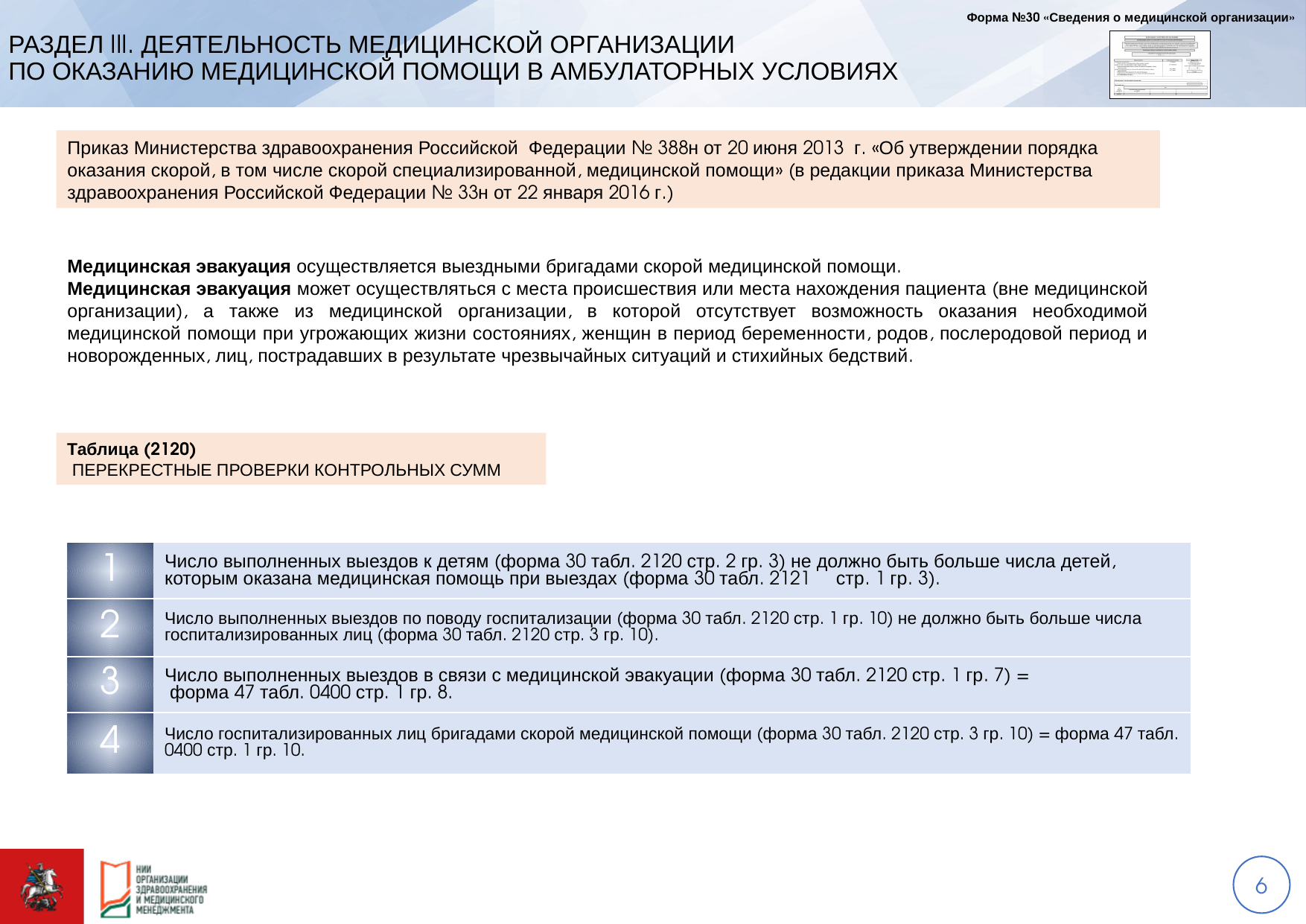

Форма №30 «Сведения о медицинской организации»
# РАЗДЕЛ III. ДЕЯТЕЛЬНОСТЬ МЕДИЦИНСКОЙ ОРГАНИЗАЦИИ ПО ОКАЗАНИЮ медицинской ПОМОЩИ В амбулаторных УСЛОВИЯХ

Приказ Министерства здравоохранения Российской  Федерации № 388н от 20 июня 2013  г. «Об утверждении порядка оказания скорой, в том числе скорой специализированной, медицинской помощи» (в редакции приказа Министерства здравоохранения Российской Федерации № 33н от 22 января 2016 г.)
Медицинская эвакуация осуществляется выездными бригадами скорой медицинской помощи.
Медицинская эвакуация может осуществляться с места происшествия или места нахождения пациента (вне медицинской организации), а также из медицинской организации, в которой отсутствует возможность оказания необходимой медицинской помощи при угрожающих жизни состояниях, женщин в период беременности, родов, послеродовой период и новорожденных, лиц, пострадавших в результате чрезвычайных ситуаций и стихийных бедствий.
Таблица (2120)
 ПЕРЕКРЕСТНЫЕ ПРОВЕРКИ КОНТРОЛЬНЫХ СУММ
| 1 | Число выполненных выездов к детям (форма 30 табл. 2120 стр. 2 гр. 3) не должно быть больше числа детей, которым оказана медицинская помощь при выездах (форма 30 табл. 2121 стр. 1 гр. 3). |
| --- | --- |
| 2 | Число выполненных выездов по поводу госпитализации (форма 30 табл. 2120 стр. 1 гр. 10) не должно быть больше числа госпитализированных лиц (форма 30 табл. 2120 стр. 3 гр. 10). |
| 3 | Число выполненных выездов в связи с медицинской эвакуации (форма 30 табл. 2120 стр. 1 гр. 7) = форма 47 табл. 0400 стр. 1 гр. 8. |
| 4 | Число госпитализированных лиц бригадами скорой медицинской помощи (форма 30 табл. 2120 стр. 3 гр. 10) = форма 47 табл. 0400 стр. 1 гр. 10. |